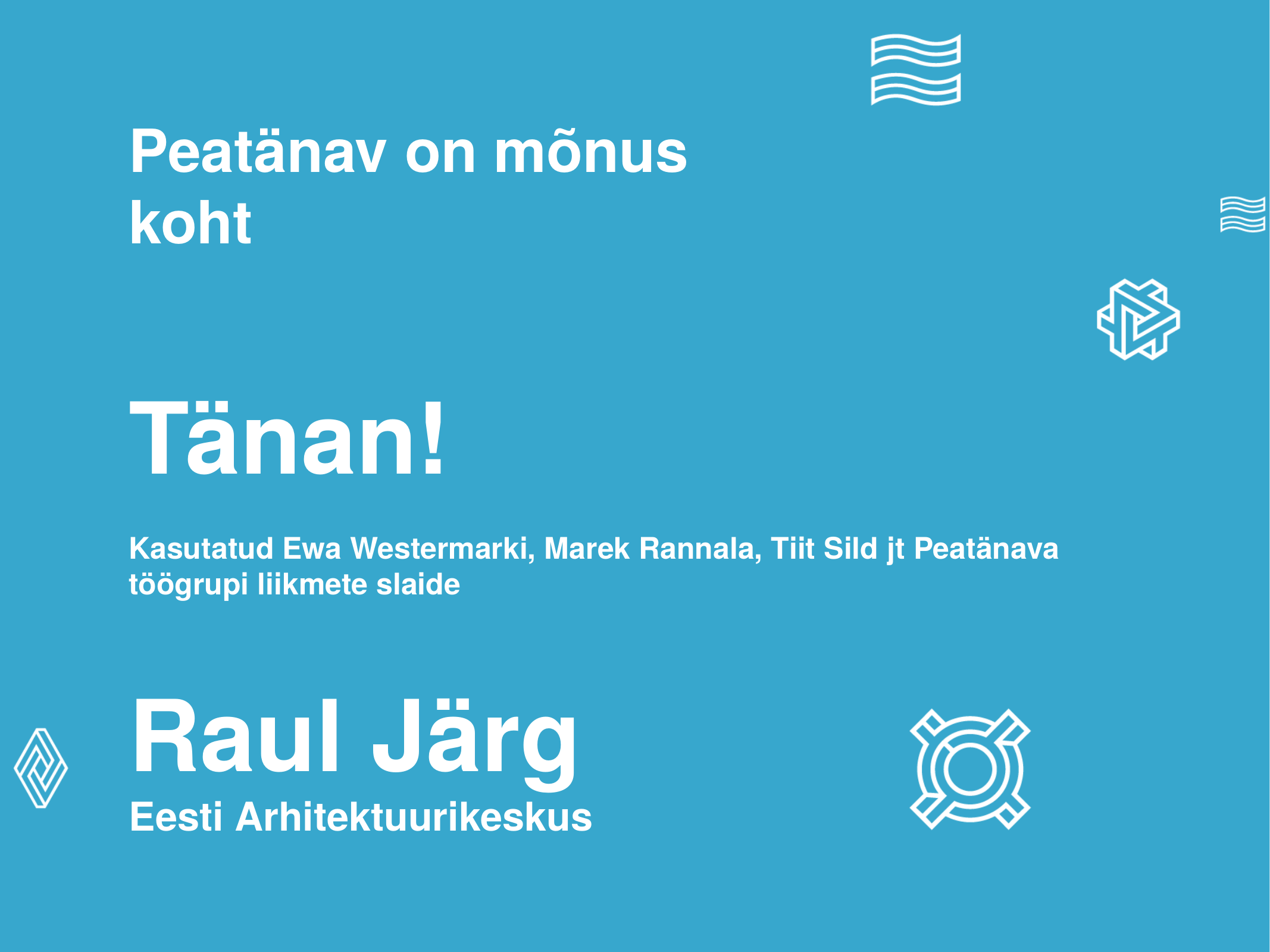

# Peatänav on mõnus
koht
Tänan!
Kasutatud Ewa Westermarki, Marek Rannala, Tiit Sild jt Peatänava töögrupi liikmete slaide
Raul Järg
Eesti Arhitektuurikeskus